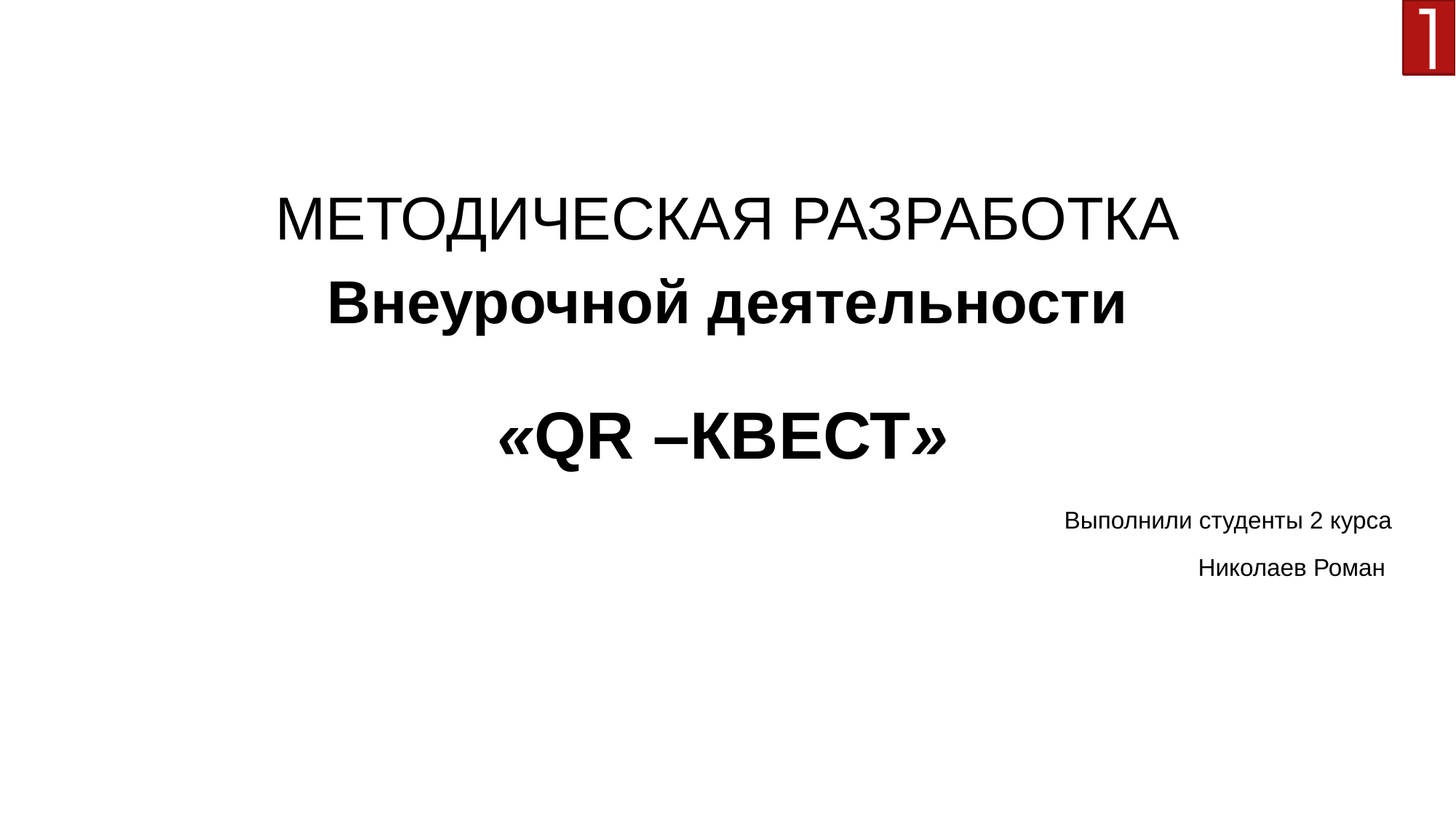

1
# МЕТОДИЧЕСКАЯ РАЗРАБОТКА Внеурочной деятельности
«QR –квест»
Выполнили студенты 2 курса
Николаев Роман